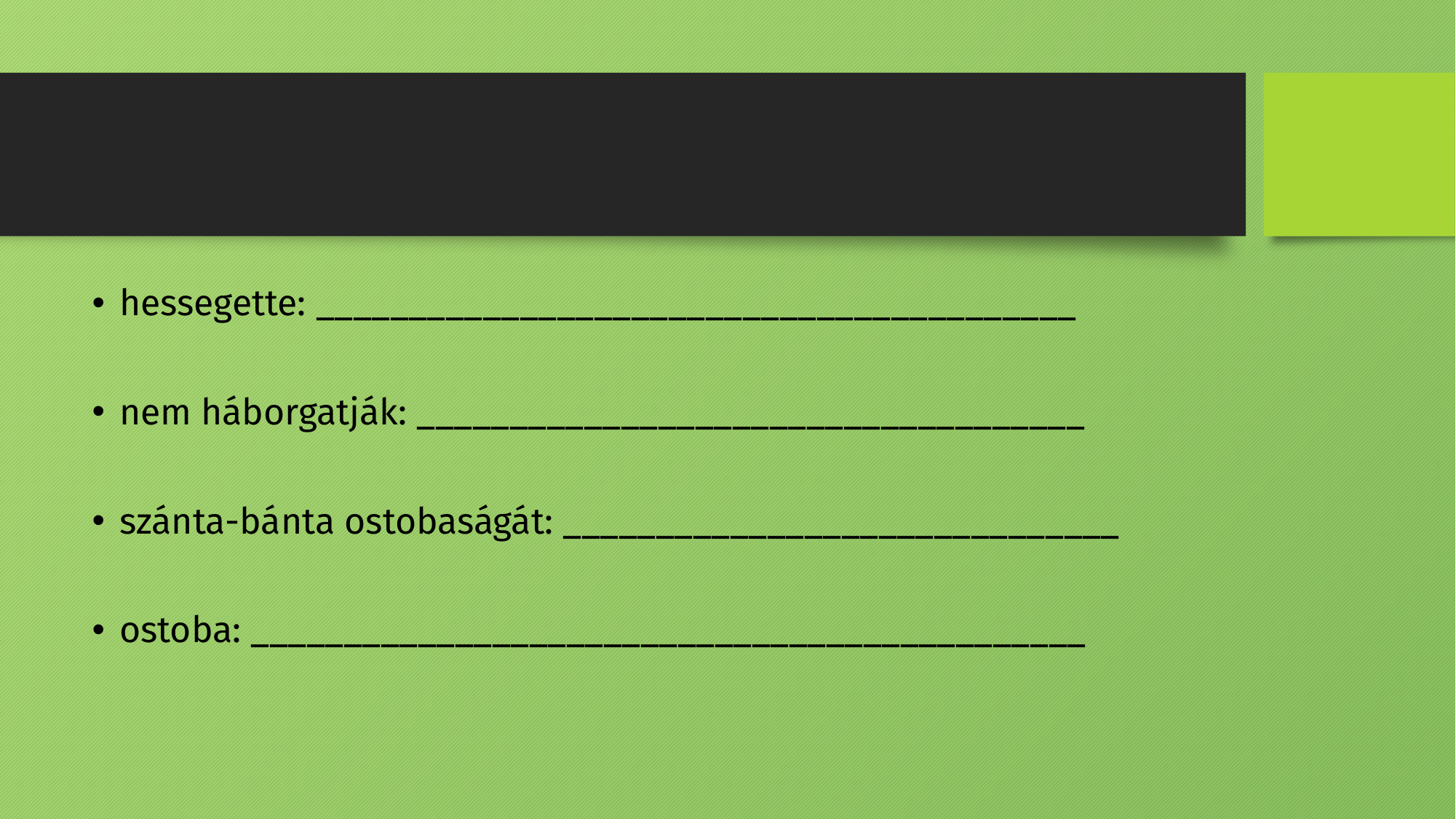

hessegette: _________________________________________

nem háborgatják: ____________________________________

szánta-bánta ostobaságát: ______________________________

ostoba: _____________________________________________